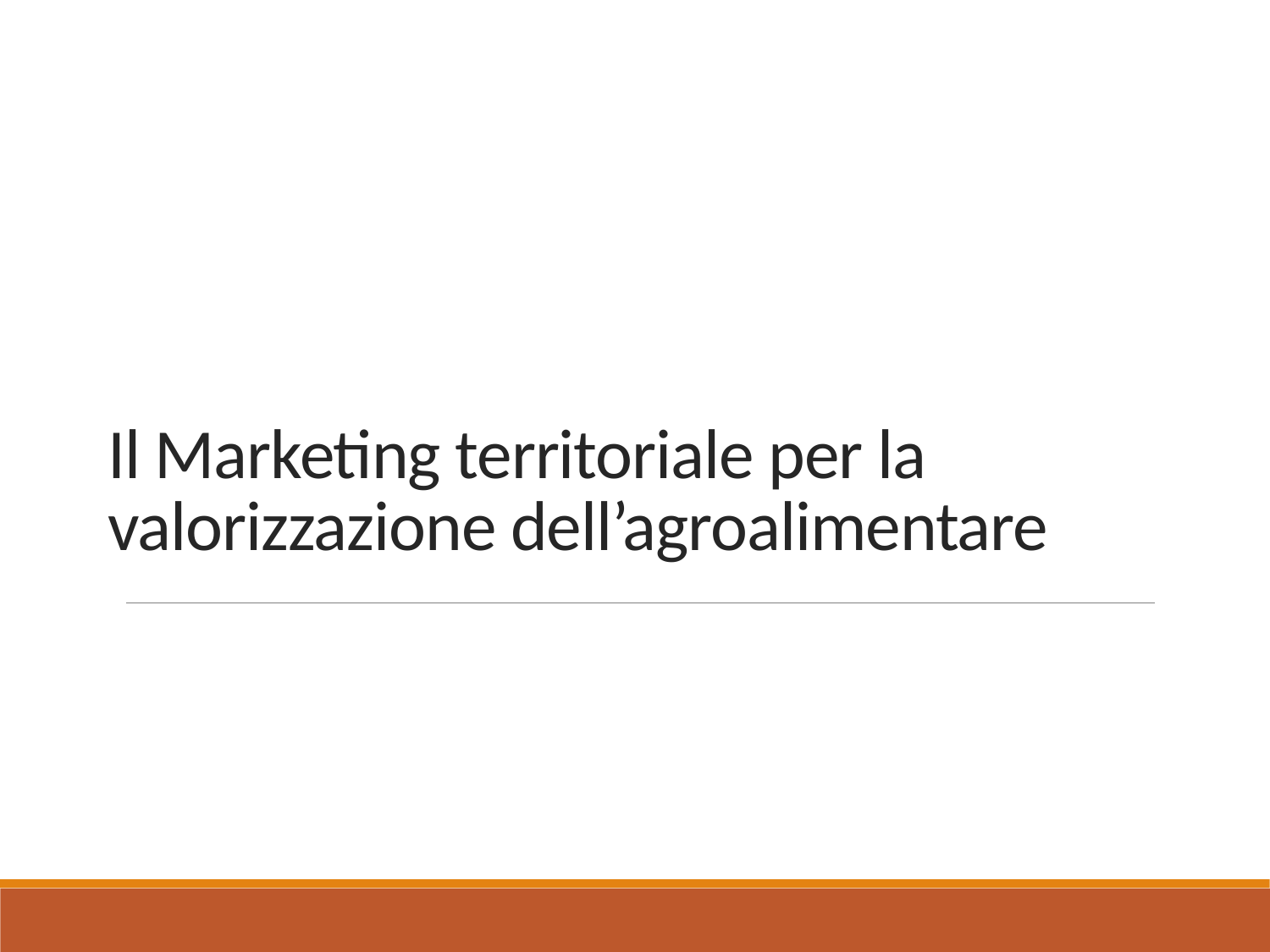

# Il Marketing territoriale per la valorizzazione dell’agroalimentare